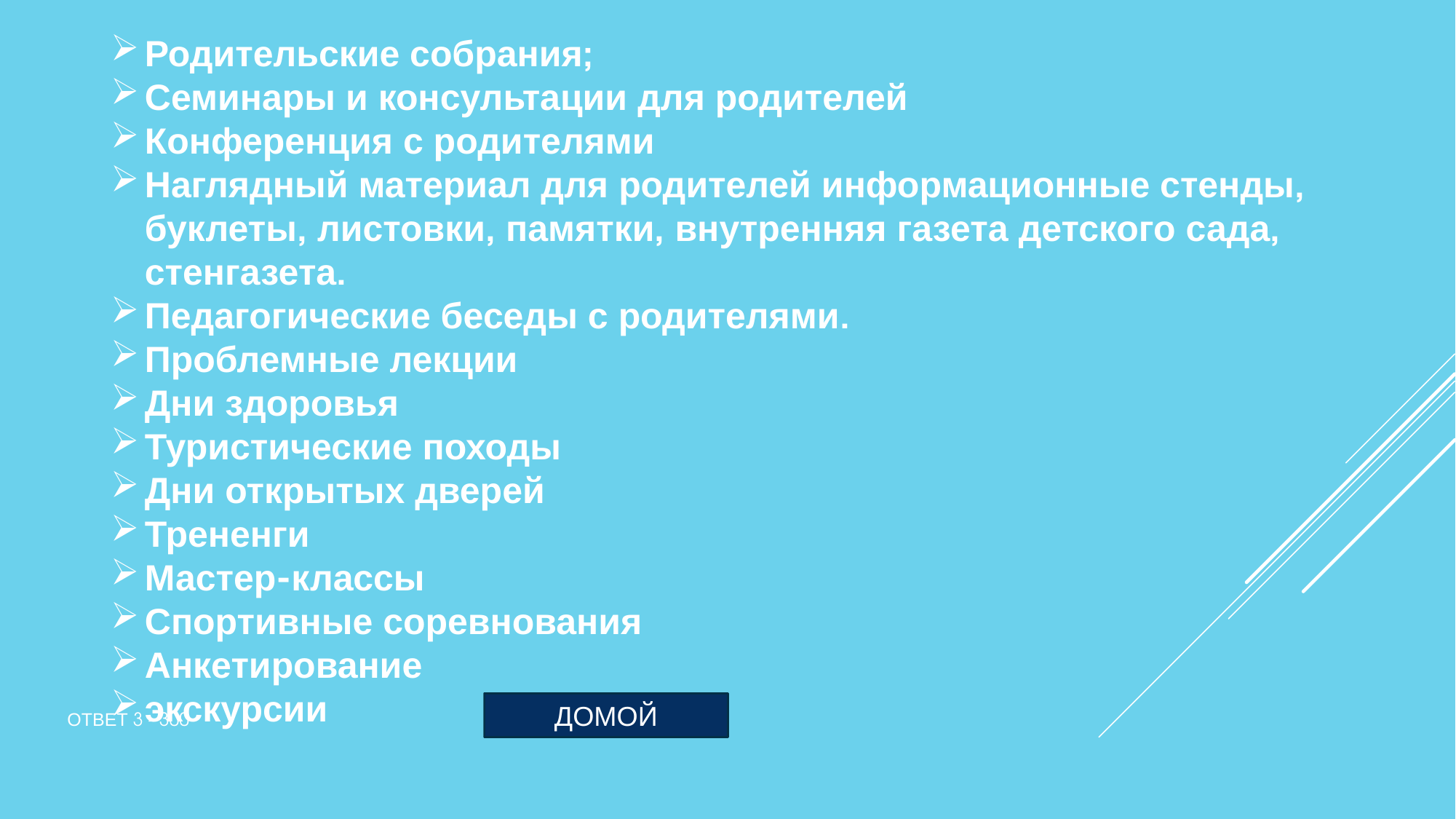

Родительские собрания;
Семинары и консультации для родителей
Конференция с родителями
Наглядный материал для родителей информационные стенды, буклеты, листовки, памятки, внутренняя газета детского сада, стенгазета.
Педагогические беседы с родителями.
Проблемные лекции
Дни здоровья
Туристические походы
Дни открытых дверей
Трененги
Мастер-классы
Спортивные соревнования
Анкетирование
экскурсии

# Ответ 3 - 300